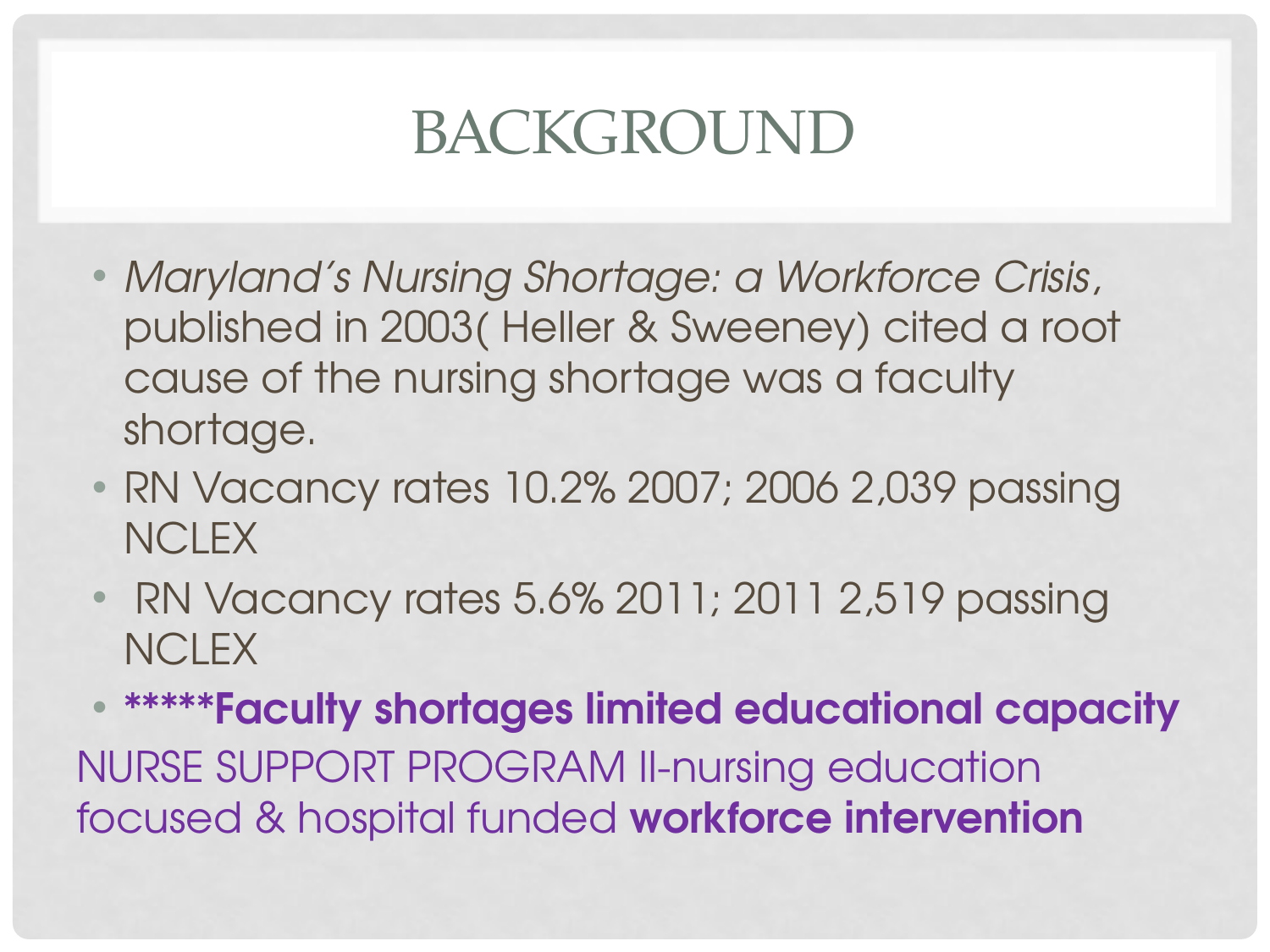

# Background
Maryland’s Nursing Shortage: a Workforce Crisis, published in 2003( Heller & Sweeney) cited a root cause of the nursing shortage was a faculty shortage.
RN Vacancy rates 10.2% 2007; 2006 2,039 passing NCLEX
 RN Vacancy rates 5.6% 2011; 2011 2,519 passing NCLEX
*****Faculty shortages limited educational capacity
NURSE SUPPORT PROGRAM II-nursing education focused & hospital funded workforce intervention